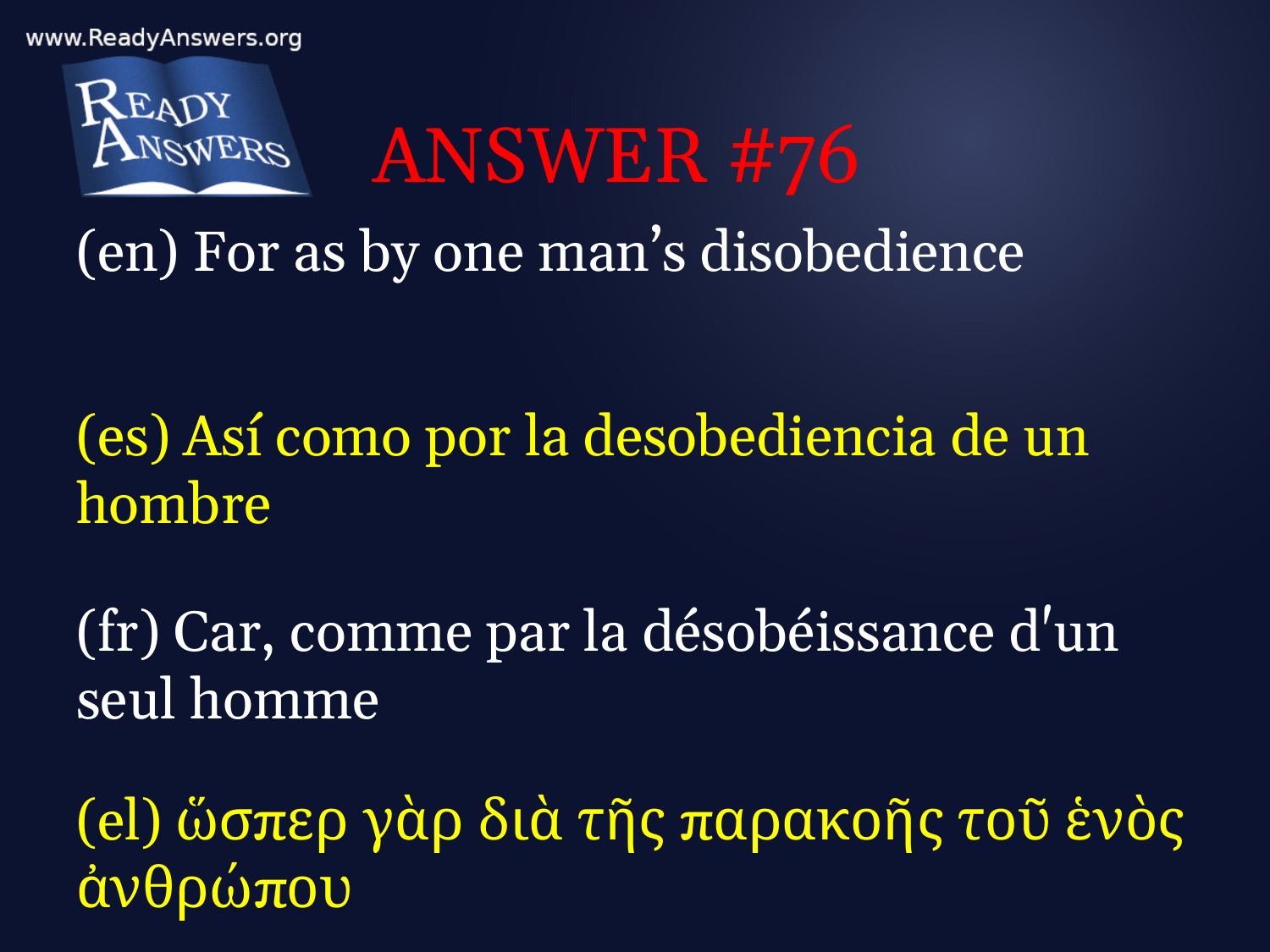

# ANSWER #76
(en) For as by one man’s disobedience
(es) Así como por la desobediencia de un hombre
(fr) Car, comme par la désobéissance d'un seul homme
(el) ὥσπερ γὰρ διὰ τῆς παρακοῆς τοῦ ἑνὸς ἀνθρώπου